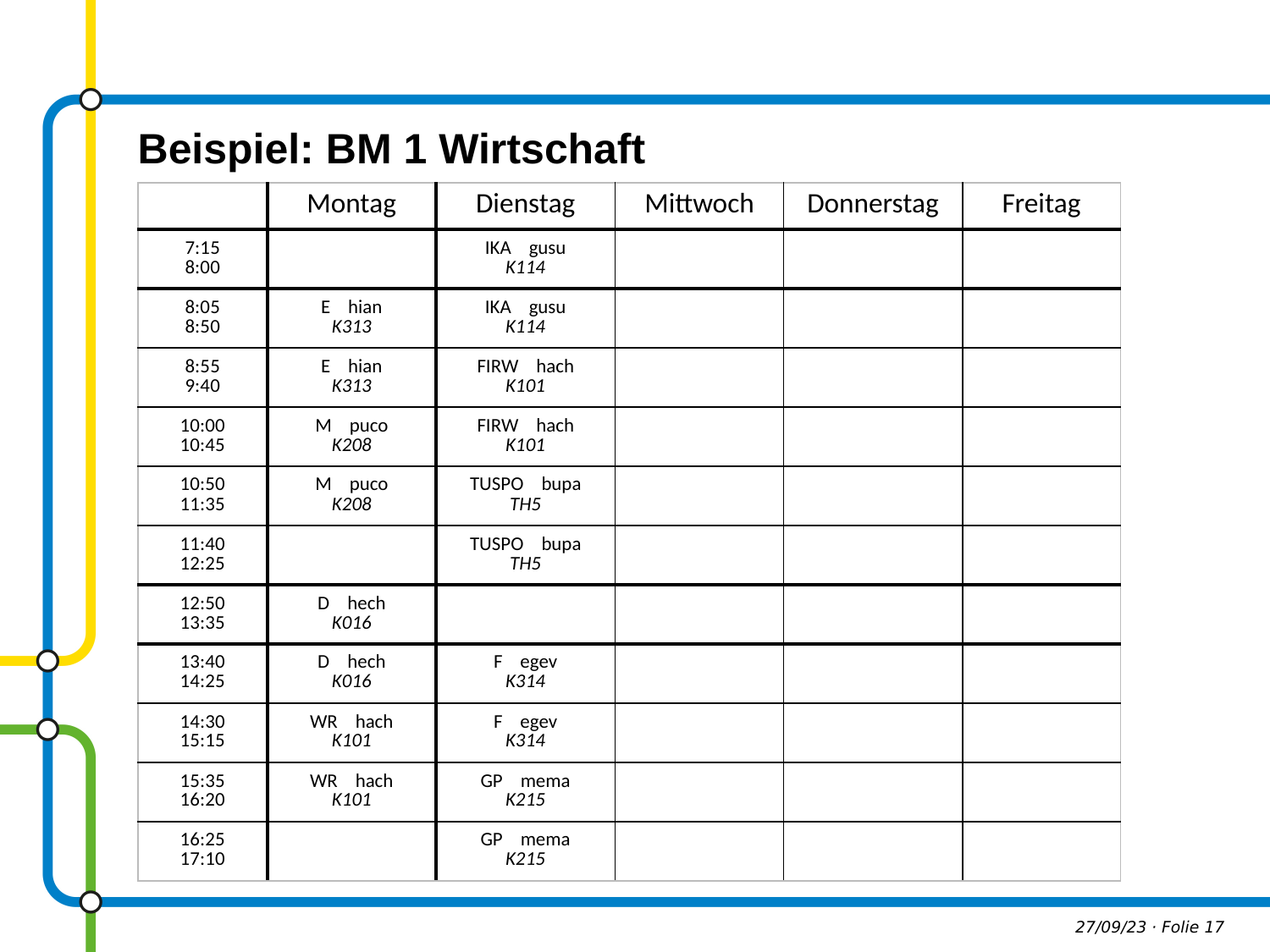

Beispiel: BM 1 Wirtschaft
|  | Montag | Dienstag | Mittwoch | Donnerstag | Freitag |
| --- | --- | --- | --- | --- | --- |
| 7:15 8:00 |  | IKA gusu K114 |  |  |  |
| 8:05 8:50 | E hian K313 | IKA gusu K114 |  |  |  |
| 8:55 9:40 | E hian K313 | FIRW hach K101 |  |  |  |
| 10:00 10:45 | M puco K208 | FIRW hach K101 |  |  |  |
| 10:50 11:35 | M puco K208 | TUSPO bupa TH5 |  |  |  |
| 11:40 12:25 |  | TUSPO bupa TH5 |  |  |  |
| 12:50 13:35 | D hech K016 |  |  |  |  |
| 13:40 14:25 | D hech K016 | F egev K314 |  |  |  |
| 14:30 15:15 | WR hach K101 | F egev K314 |  |  |  |
| 15:35 16:20 | WR hach K101 | GP mema K215 |  |  |  |
| 16:25 17:10 |  | GP mema K215 |  |  |  |